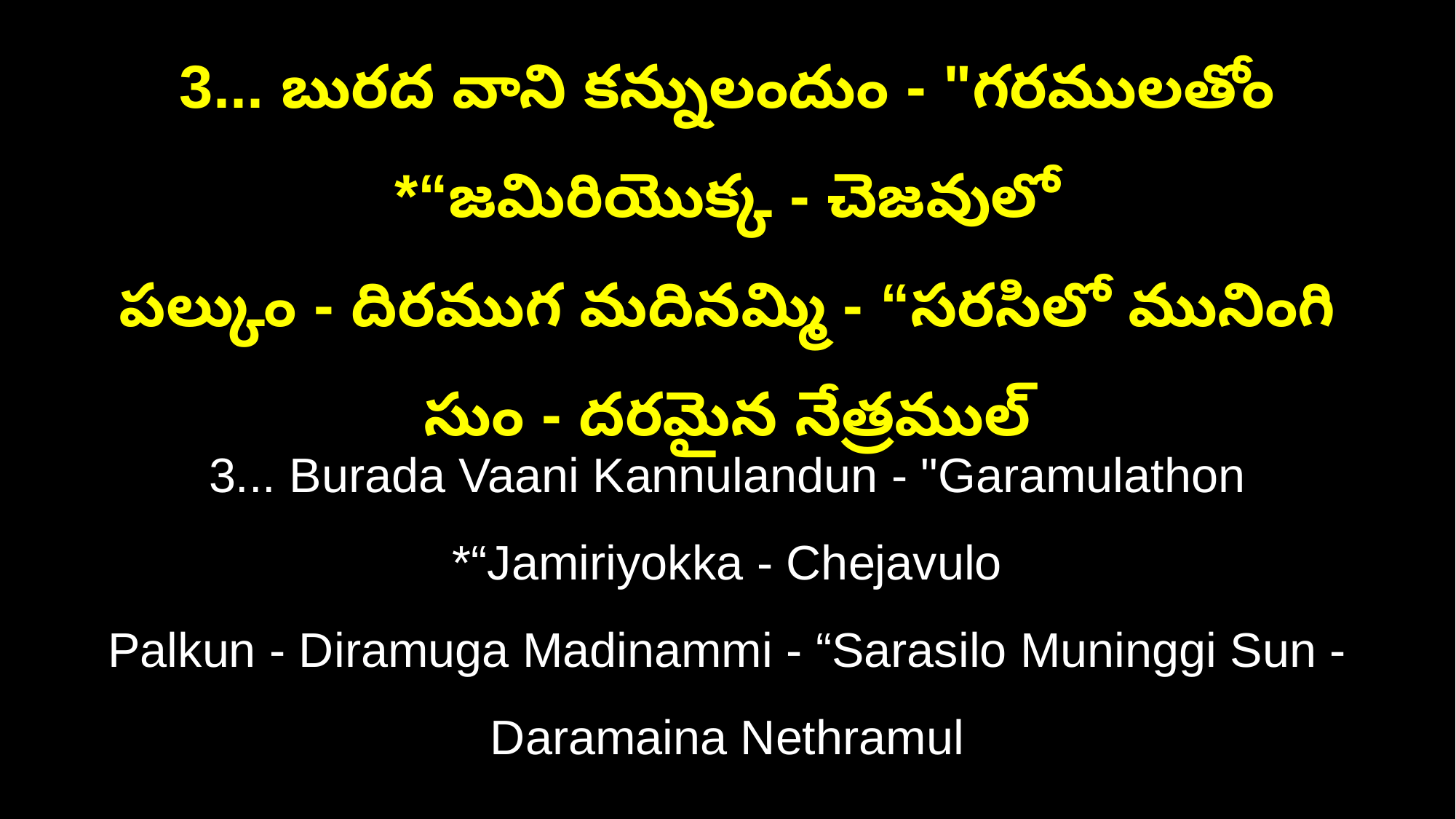

3... బురద వాని కన్నులందుం - "గరములతోం *“జమిరియొక్క - చెజవులో
పల్కుం - దిరముగ మదినమ్మి - “సరసిలో మునింగి సుం - దరమైన నేత్రముల్‌
3... Burada Vaani Kannulandun - "Garamulathon *“Jamiriyokka - Chejavulo
Palkun - Diramuga Madinammi - “Sarasilo Muninggi Sun - Daramaina Nethramul